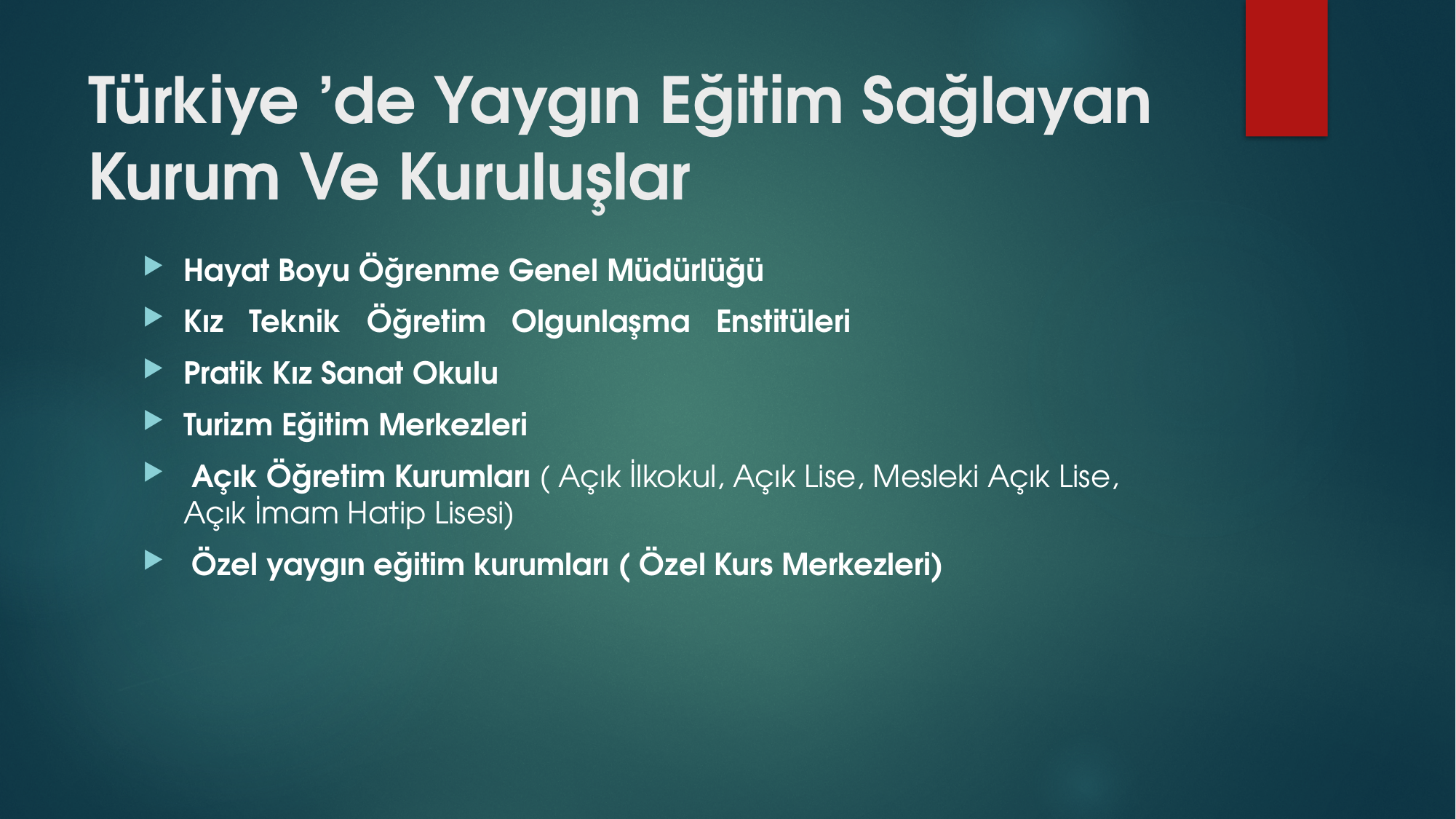

# Türkiye ’de Yaygın Eğitim Sağlayan Kurum Ve Kuruluşlar
Hayat Boyu Öğrenme Genel Müdürlüğü
Kız   Teknik   Öğretim   Olgunlaşma   Enstitüleri
Pratik Kız Sanat Okulu
Turizm Eğitim Merkezleri
 Açık Öğretim Kurumları ( Açık İlkokul, Açık Lise, Mesleki Açık Lise, Açık İmam Hatip Lisesi)
 Özel yaygın eğitim kurumları ( Özel Kurs Merkezleri)